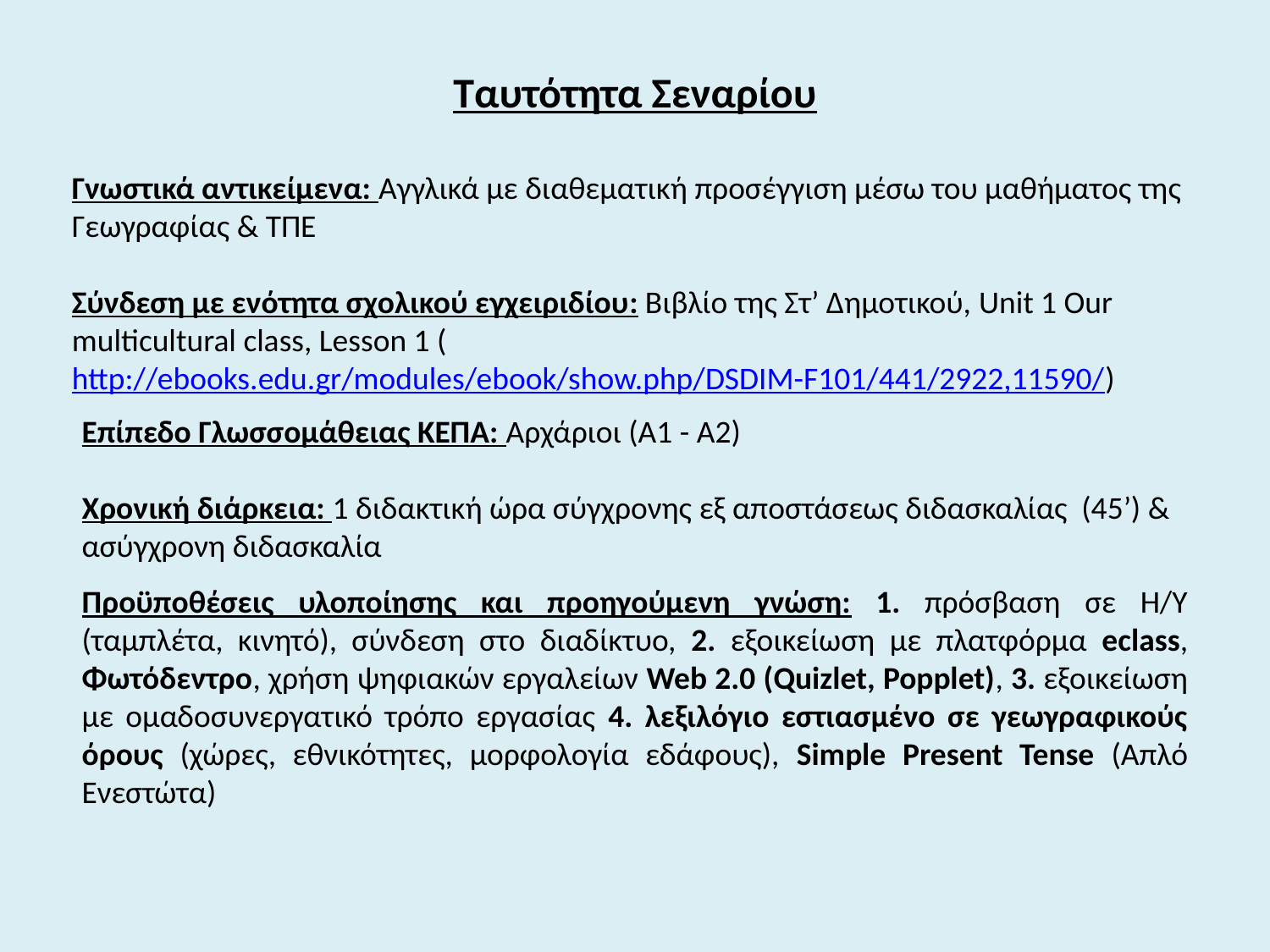

Ταυτότητα Σεναρίου

Γνωστικά αντικείμενα: Αγγλικά με διαθεματική προσέγγιση μέσω του μαθήματος της Γεωγραφίας & ΤΠΕ

Σύνδεση με ενότητα σχολικού εγχειριδίου: Βιβλίο της Στ’ Δημοτικού, Unit 1 Our multicultural class, Lesson 1 (http://ebooks.edu.gr/modules/ebook/show.php/DSDIM-F101/441/2922,11590/)

Επίπεδο Γλωσσομάθειας ΚΕΠΑ: Αρχάριοι (Α1 - Α2)

Χρονική διάρκεια: 1 διδακτική ώρα σύγχρονης εξ αποστάσεως διδασκαλίας  (45’) & ασύγχρονη διδασκαλία

Προϋποθέσεις υλοποίησης και προηγούμενη γνώση: 1. πρόσβαση σε Η/Υ (ταμπλέτα, κινητό), σύνδεση στο διαδίκτυο, 2. εξοικείωση με πλατφόρμα eclass, Φωτόδεντρο, χρήση ψηφιακών εργαλείων Web 2.0 (Quizlet, Popplet), 3. εξοικείωση με ομαδοσυνεργατικό τρόπο εργασίας 4. λεξιλόγιο εστιασμένο σε γεωγραφικούς όρους (χώρες, εθνικότητες, μορφολογία εδάφους), Simple Present Tense (Απλό Ενεστώτα)